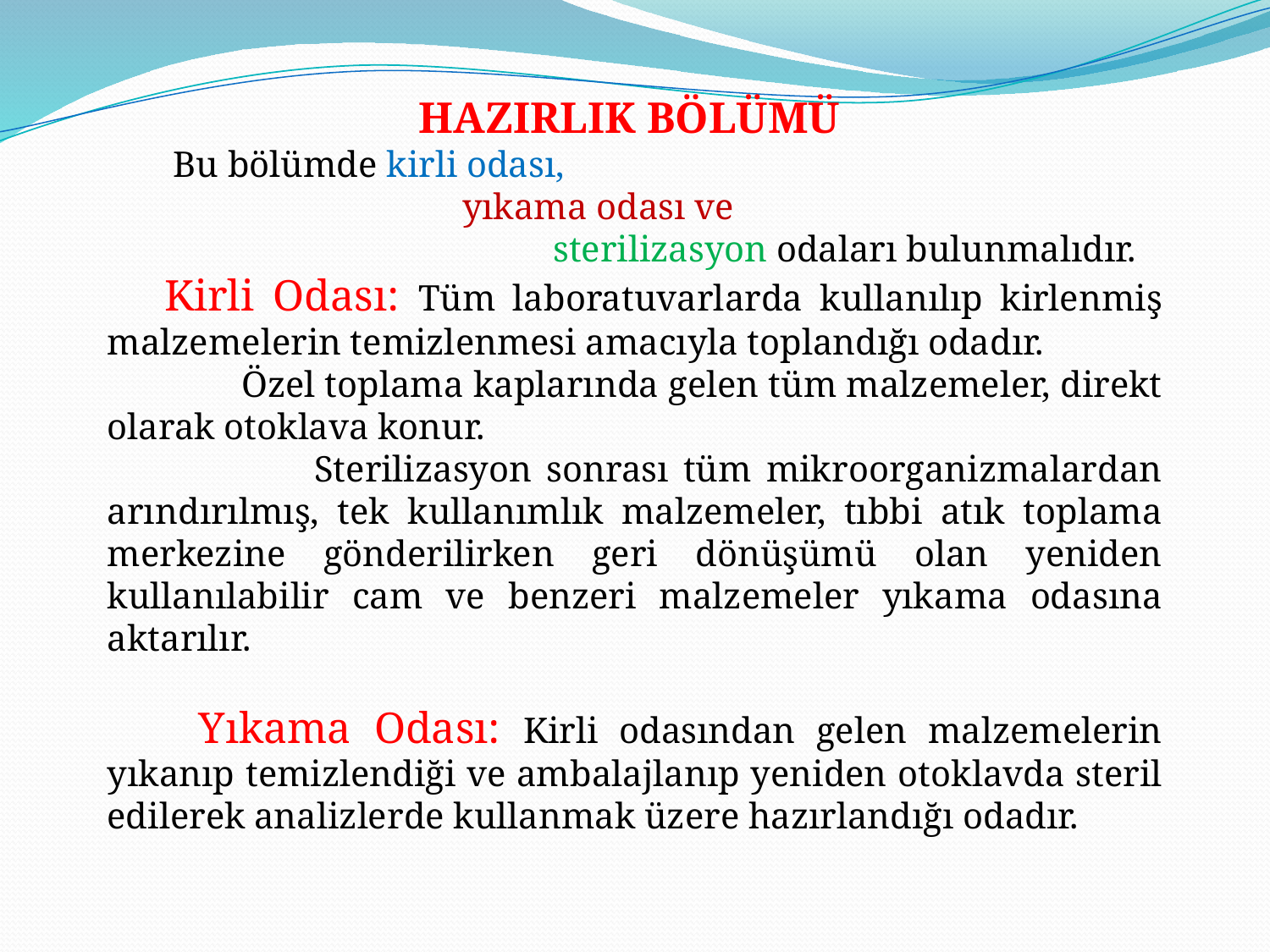

HAZIRLIK BÖLÜMÜ
        Bu bölümde kirli odası,
                                       yıkama odası ve
                                                 sterilizasyon odaları bulunmalıdır.
   Kirli Odası: Tüm laboratuvarlarda kullanılıp kirlenmiş malzemelerin temizlenmesi amacıyla toplandığı odadır.
              Özel toplama kaplarında gelen tüm malzemeler, direkt olarak otoklava konur.
              Sterilizasyon sonrası tüm mikroorganizmalardan arındırılmış, tek kullanımlık malzemeler, tıbbi atık toplama merkezine gönderilirken geri dönüşümü olan yeniden kullanılabilir cam ve benzeri malzemeler yıkama odasına aktarılır.

    Yıkama Odası: Kirli odasından gelen malzemelerin yıkanıp temizlendiği ve ambalajlanıp yeniden otoklavda steril edilerek analizlerde kullanmak üzere hazırlandığı odadır.